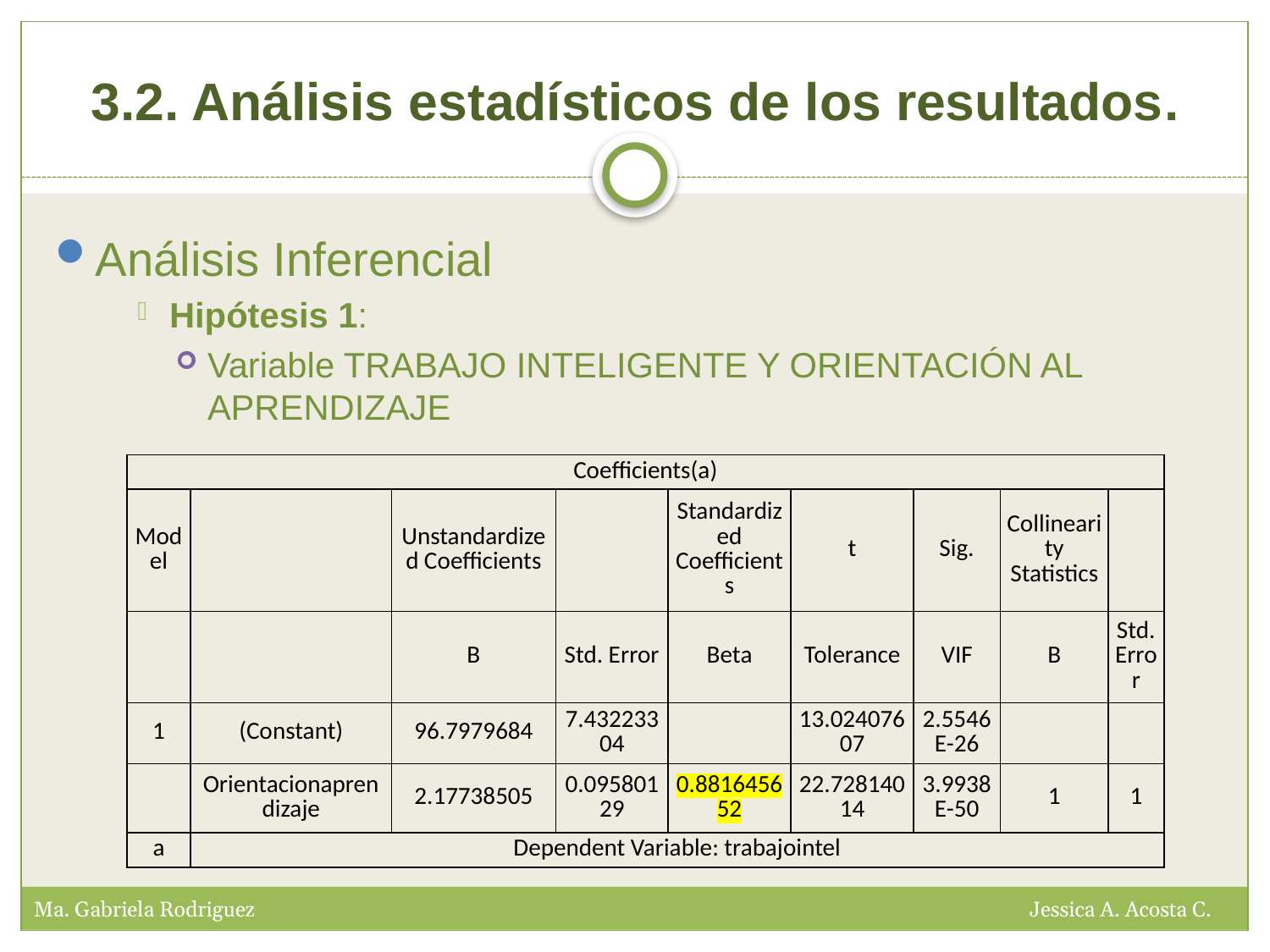

# 3.2. Análisis estadísticos de los resultados.
Análisis Inferencial
Hipótesis 1:
Variable TRABAJO INTELIGENTE Y ORIENTACIÓN AL APRENDIZAJE

| Coefficients(a) |  |  |  |  |  |  |  |  |
| --- | --- | --- | --- | --- | --- | --- | --- | --- |
| Model |  | Unstandardized Coefficients |  | Standardized Coefficients | t | Sig. | Collinearity Statistics |  |
|  |  | B | Std. Error | Beta | Tolerance | VIF | B | Std. Error |
| 1 | (Constant) | 96.7979684 | 7.43223304 |  | 13.02407607 | 2.5546E-26 |  |  |
|  | Orientacionaprendizaje | 2.17738505 | 0.09580129 | 0.881645652 | 22.72814014 | 3.9938E-50 | 1 | 1 |
| a | Dependent Variable: trabajointel |  |  |  |  |  |  |  |
Ma. Gabriela Rodriguez                                                                                                                                                         Jessica A. Acosta C.